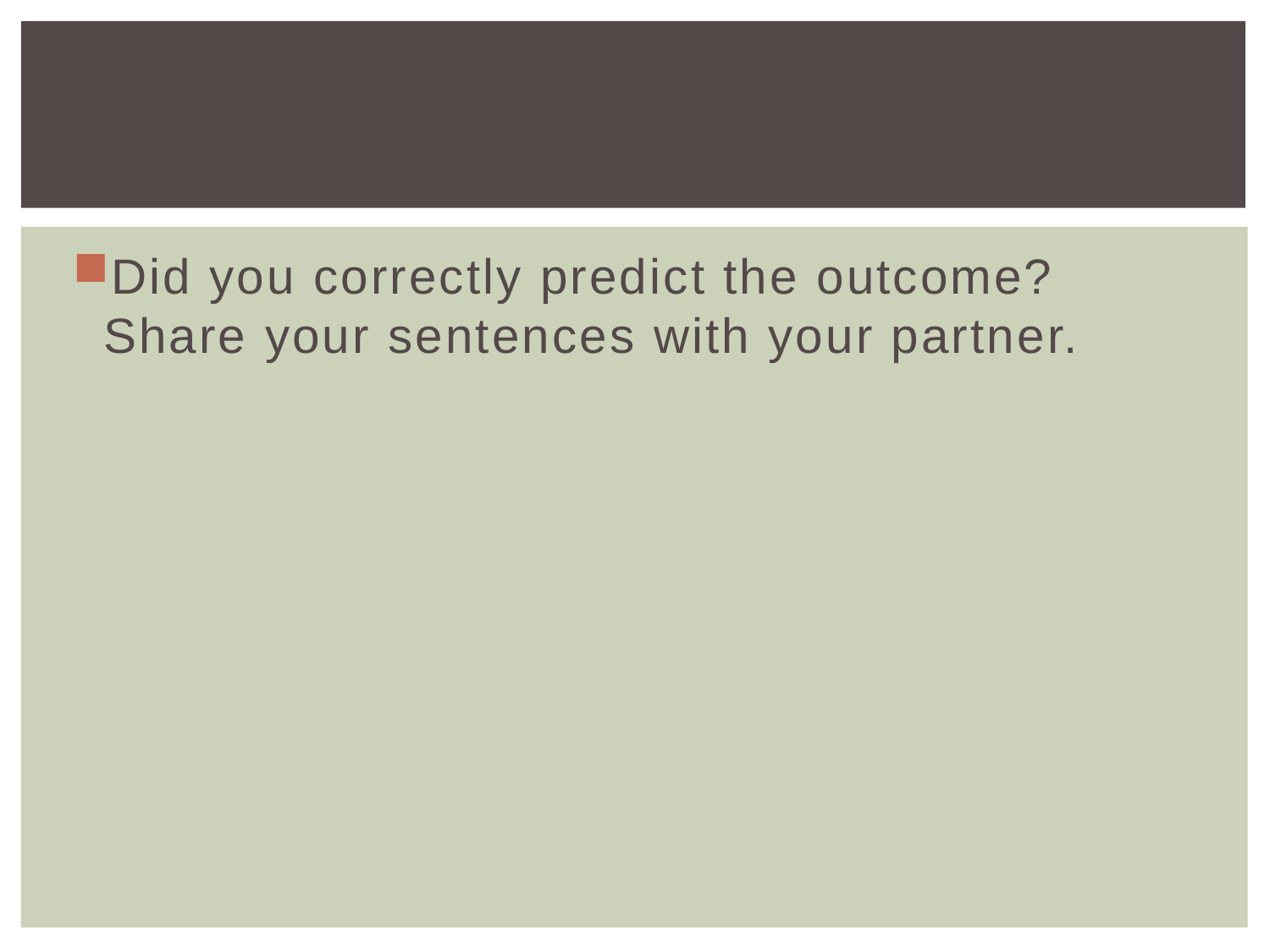

#
Did you correctly predict the outcome? Share your sentences with your partner.